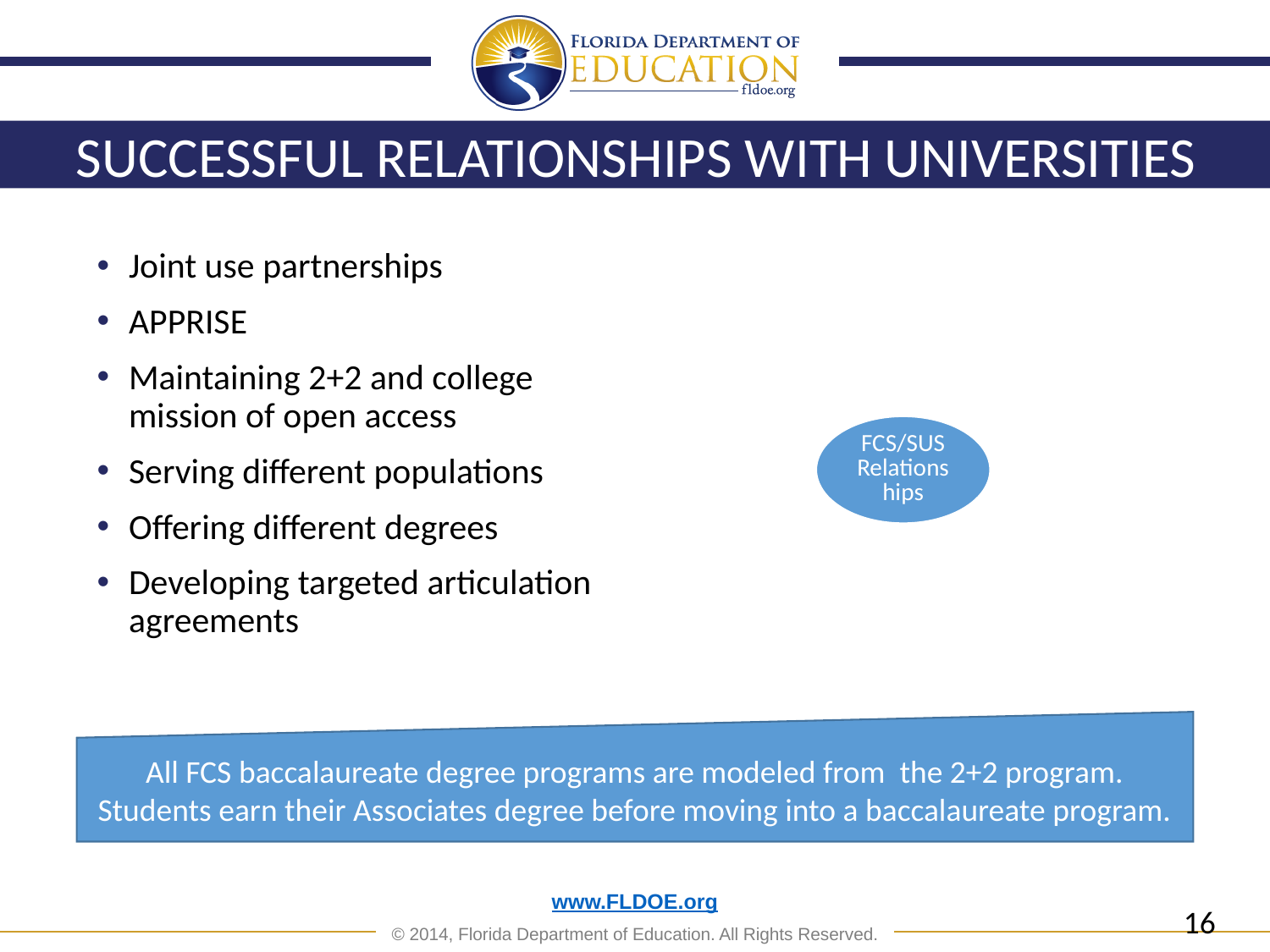

SUCCESSFUL RELATIONSHIPS WITH UNIVERSITIES
Joint use partnerships
APPRISE
Maintaining 2+2 and college mission of open access
Serving different populations
Offering different degrees
Developing targeted articulation agreements
FCS/SUS Relationships
All FCS baccalaureate degree programs are modeled from  the 2+2 program. Students earn their Associates degree before moving into a baccalaureate program.
16